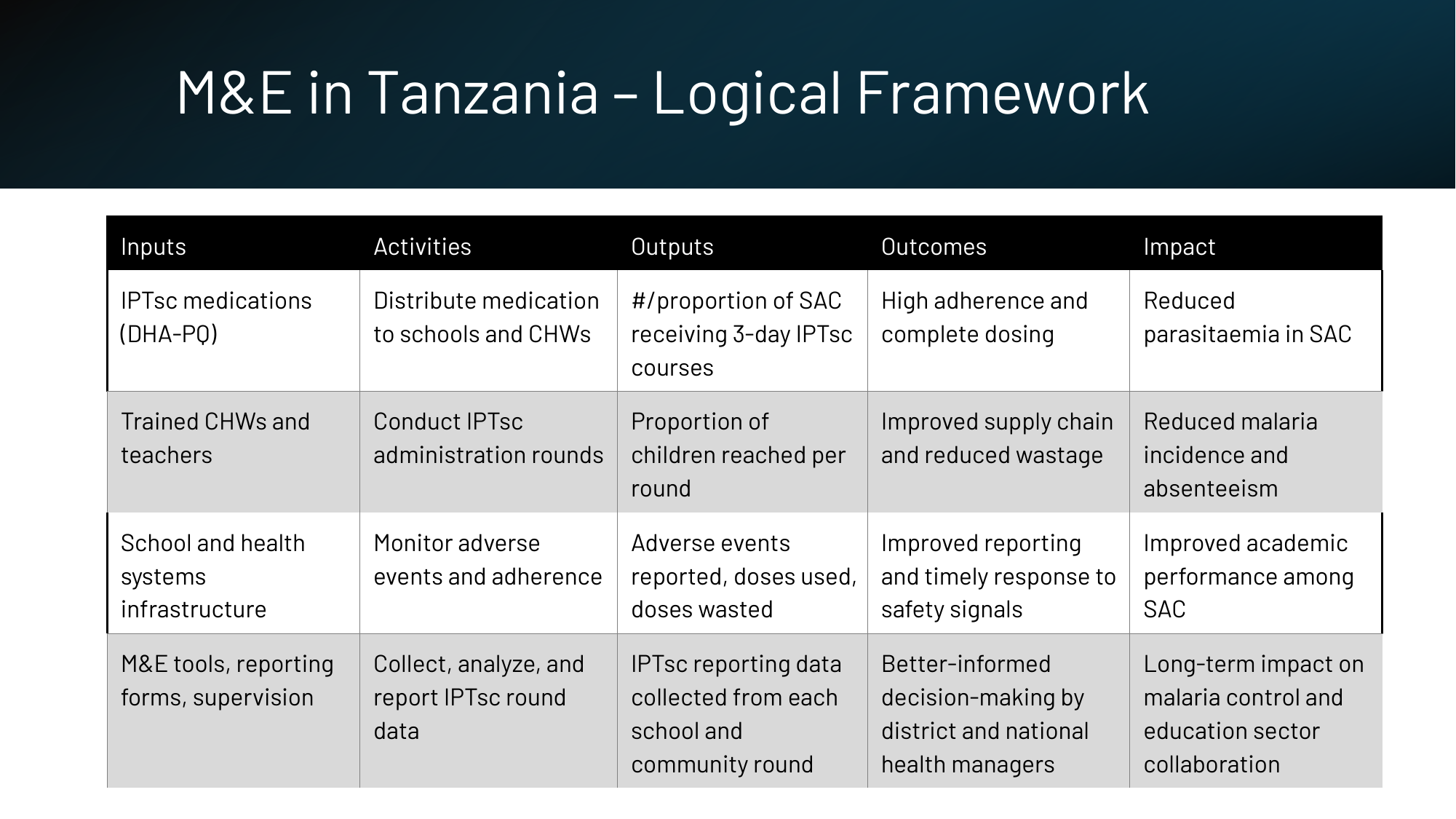

# M&E in Tanzania – Logical Framework
| Inputs | Activities | Outputs | Outcomes | Impact |
| --- | --- | --- | --- | --- |
| IPTsc medications (DHA-PQ) | Distribute medication to schools and CHWs | #/proportion of SAC receiving 3-day IPTsc courses | High adherence and complete dosing | Reduced parasitaemia in SAC |
| Trained CHWs and teachers | Conduct IPTsc administration rounds | Proportion of children reached per round | Improved supply chain and reduced wastage | Reduced malaria incidence and absenteeism |
| School and health systems infrastructure | Monitor adverse events and adherence | Adverse events reported, doses used, doses wasted | Improved reporting and timely response to safety signals | Improved academic performance among SAC |
| M&E tools, reporting forms, supervision | Collect, analyze, and report IPTsc round data | IPTsc reporting data collected from each school and community round | Better-informed decision-making by district and national health managers | Long-term impact on malaria control and education sector collaboration |